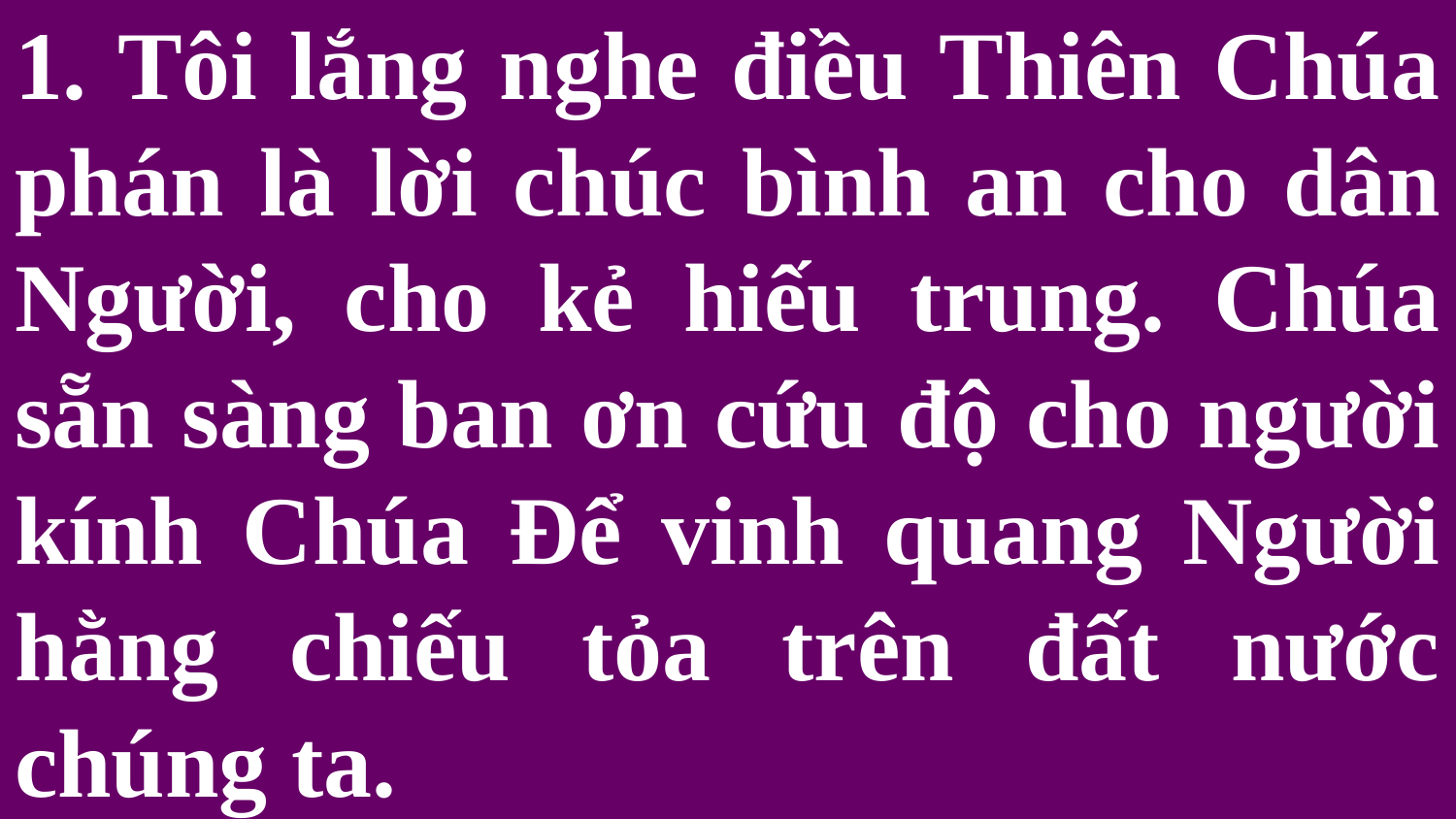

# 1. Tôi lắng nghe điều Thiên Chúa phán là lời chúc bình an cho dân Người, cho kẻ hiếu trung. Chúa sẵn sàng ban ơn cứu độ cho người kính Chúa Để vinh quang Người hằng chiếu tỏa trên đất nước chúng ta.